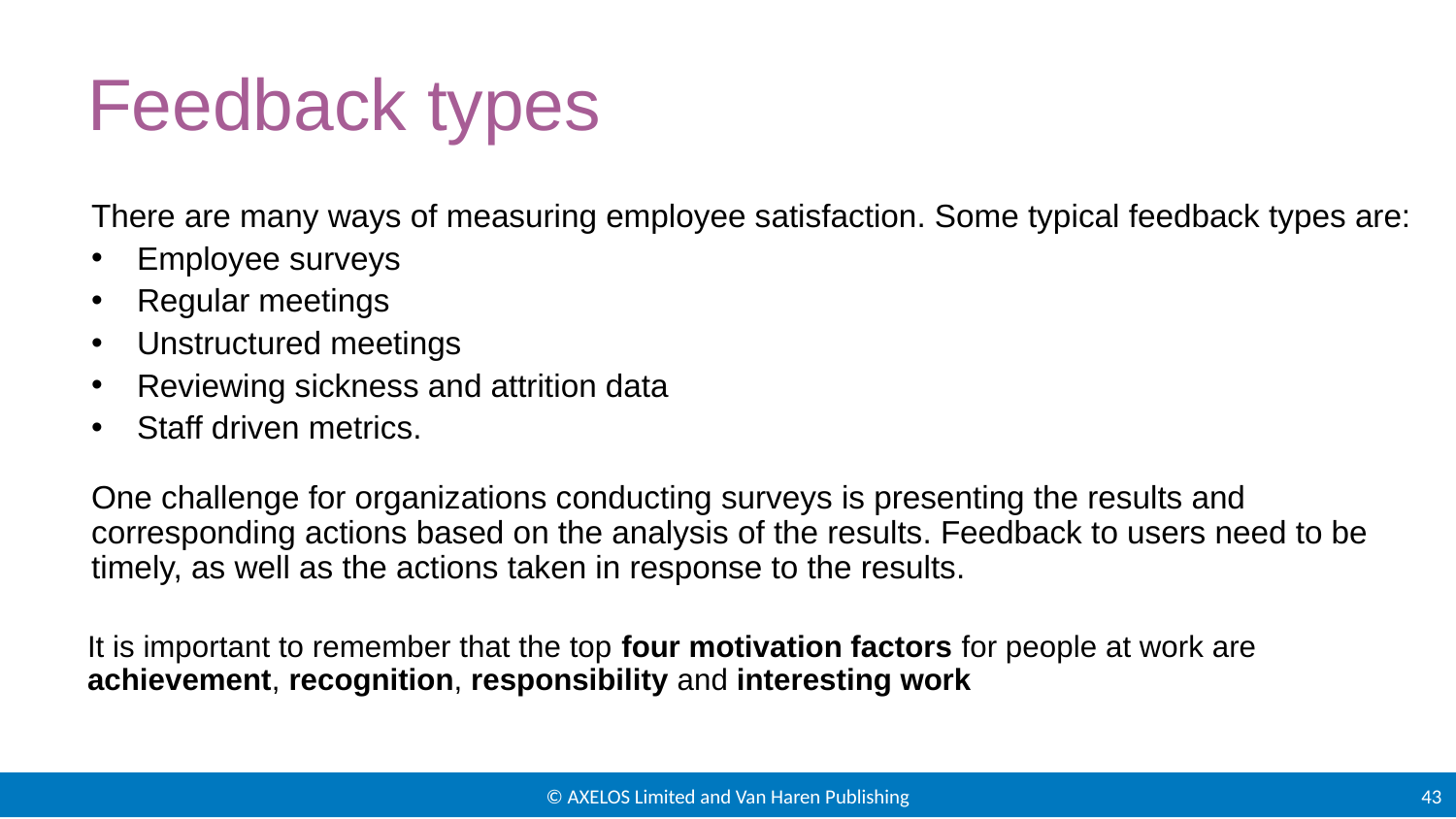

# Feedback types
There are many ways of measuring employee satisfaction. Some typical feedback types are:
Employee surveys
Regular meetings
Unstructured meetings
Reviewing sickness and attrition data
Staff driven metrics.

One challenge for organizations conducting surveys is presenting the results and corresponding actions based on the analysis of the results. Feedback to users need to be timely, as well as the actions taken in response to the results.

It is important to remember that the top four motivation factors for people at work are achievement, recognition, responsibility and interesting work